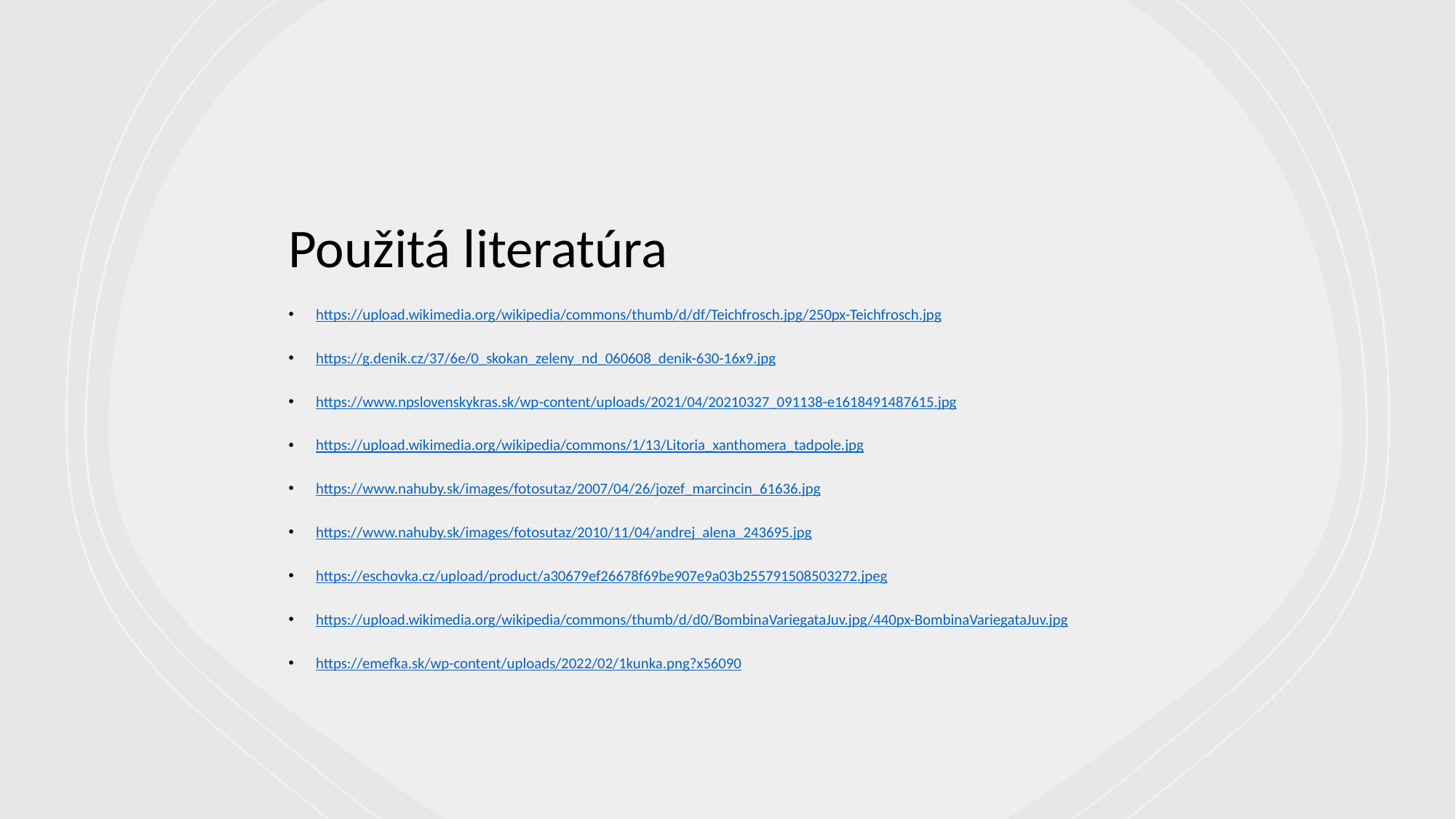

# Použitá literatúra
https://upload.wikimedia.org/wikipedia/commons/thumb/d/df/Teichfrosch.jpg/250px-Teichfrosch.jpg
https://g.denik.cz/37/6e/0_skokan_zeleny_nd_060608_denik-630-16x9.jpg
https://www.npslovenskykras.sk/wp-content/uploads/2021/04/20210327_091138-e1618491487615.jpg
https://upload.wikimedia.org/wikipedia/commons/1/13/Litoria_xanthomera_tadpole.jpg
https://www.nahuby.sk/images/fotosutaz/2007/04/26/jozef_marcincin_61636.jpg
https://www.nahuby.sk/images/fotosutaz/2010/11/04/andrej_alena_243695.jpg
https://eschovka.cz/upload/product/a30679ef26678f69be907e9a03b255791508503272.jpeg
https://upload.wikimedia.org/wikipedia/commons/thumb/d/d0/BombinaVariegataJuv.jpg/440px-BombinaVariegataJuv.jpg
https://emefka.sk/wp-content/uploads/2022/02/1kunka.png?x56090